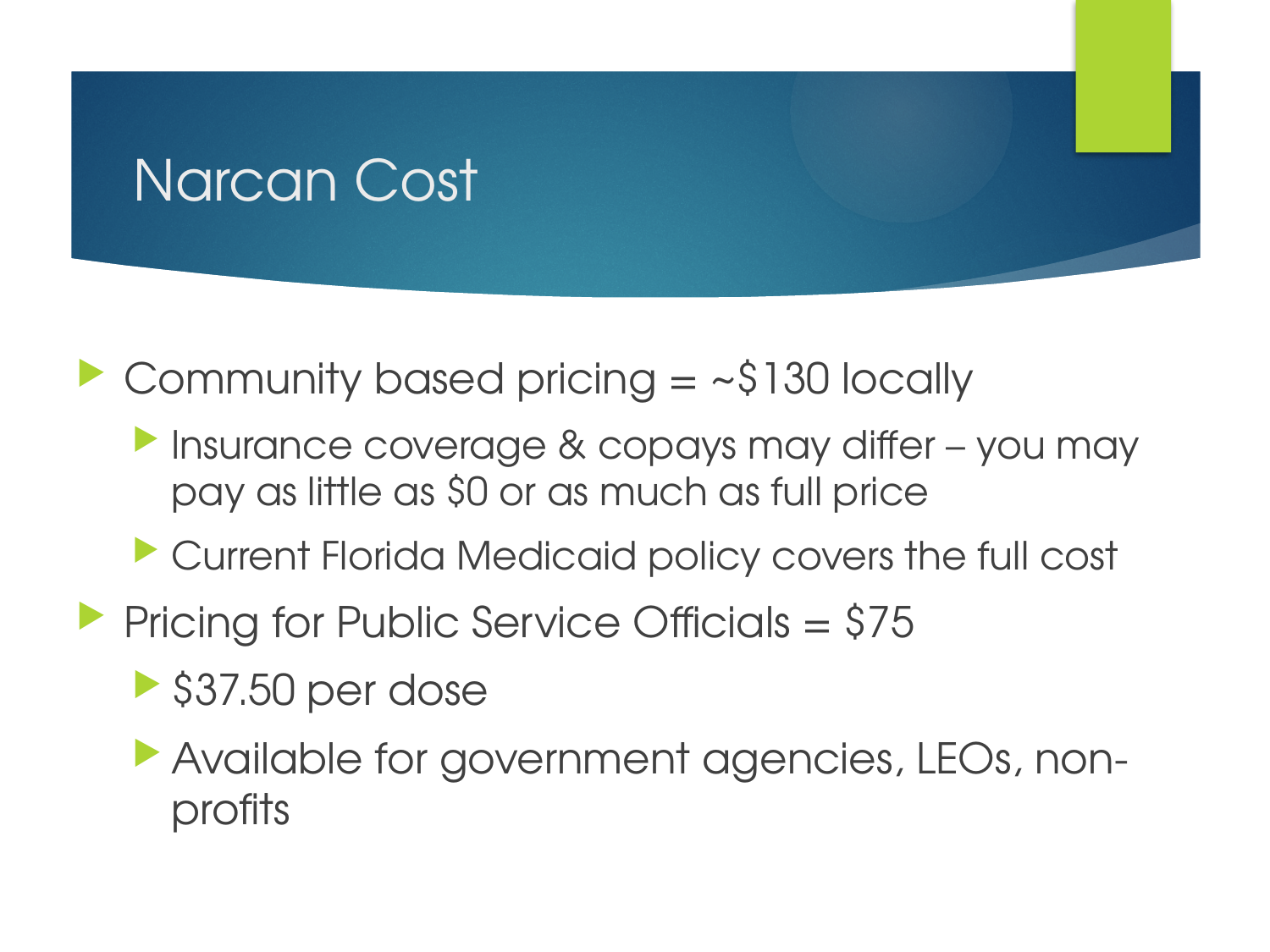

# Narcan Cost
Community based pricing = ~$130 locally
Insurance coverage & copays may differ – you may pay as little as $0 or as much as full price
Current Florida Medicaid policy covers the full cost
Pricing for Public Service Officials = $75
$37.50 per dose
Available for government agencies, LEOs, non-profits